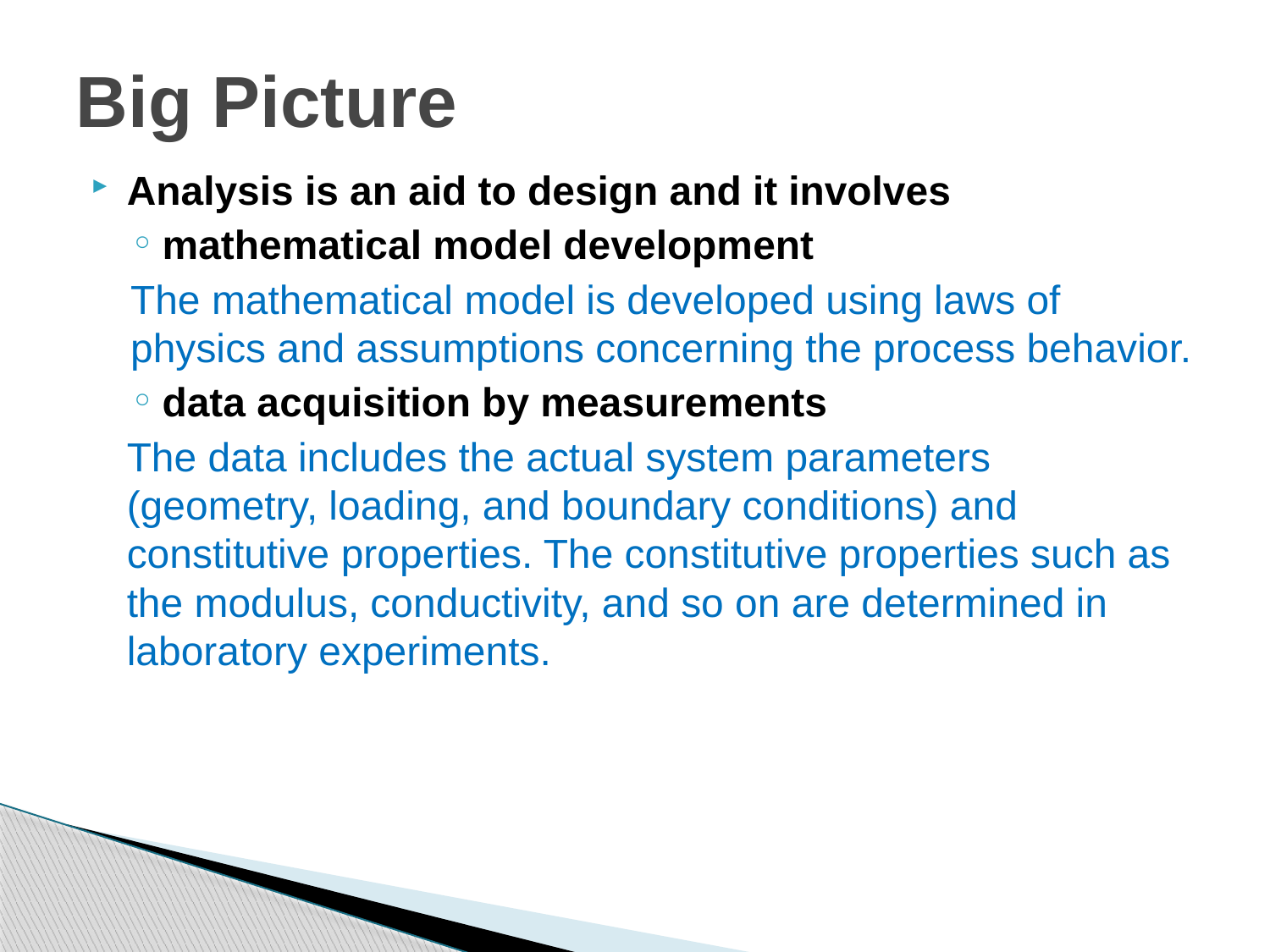

# Big Picture
Analysis is an aid to design and it involves
mathematical model development
The mathematical model is developed using laws of physics and assumptions concerning the process behavior.
data acquisition by measurements
The data includes the actual system parameters (geometry, loading, and boundary conditions) and constitutive properties. The constitutive properties such as the modulus, conductivity, and so on are determined in laboratory experiments.